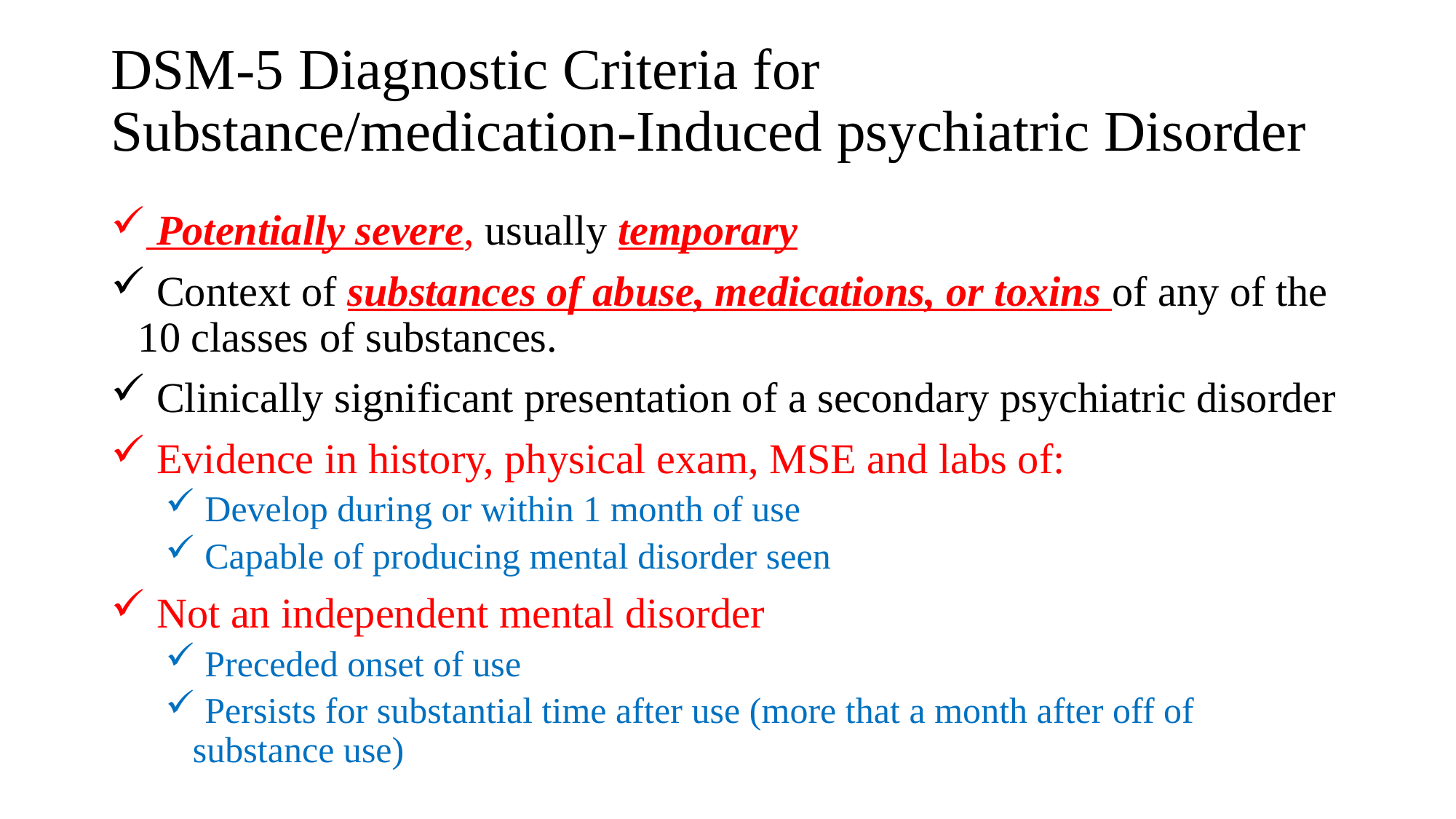

# DSM-5 Diagnostic Criteria for Substance/medication-Induced psychiatric Disorder
 Potentially severe, usually temporary
 Context of substances of abuse, medications, or toxins of any of the 10 classes of substances.
 Clinically significant presentation of a secondary psychiatric disorder
 Evidence in history, physical exam, MSE and labs of:
 Develop during or within 1 month of use
 Capable of producing mental disorder seen
 Not an independent mental disorder
 Preceded onset of use
 Persists for substantial time after use (more that a month after off of substance use)